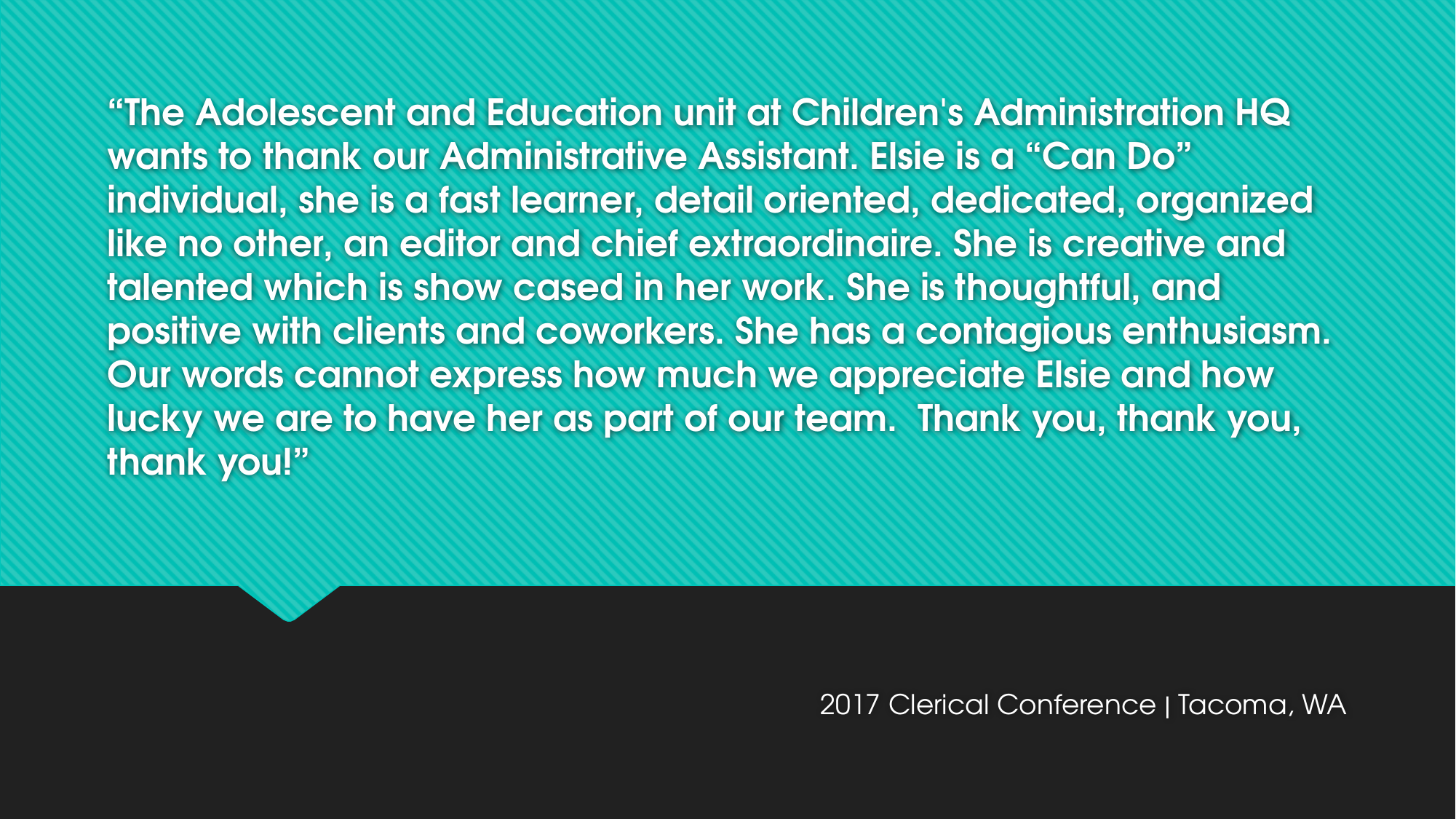

# “The Adolescent and Education unit at Children's Administration HQ wants to thank our Administrative Assistant. Elsie is a “Can Do” individual, she is a fast learner, detail oriented, dedicated, organized like no other, an editor and chief extraordinaire. She is creative and talented which is show cased in her work. She is thoughtful, and positive with clients and coworkers. She has a contagious enthusiasm.  Our words cannot express how much we appreciate Elsie and how lucky we are to have her as part of our team.  Thank you, thank you, thank you!”
2017 Clerical Conference | Tacoma, WA